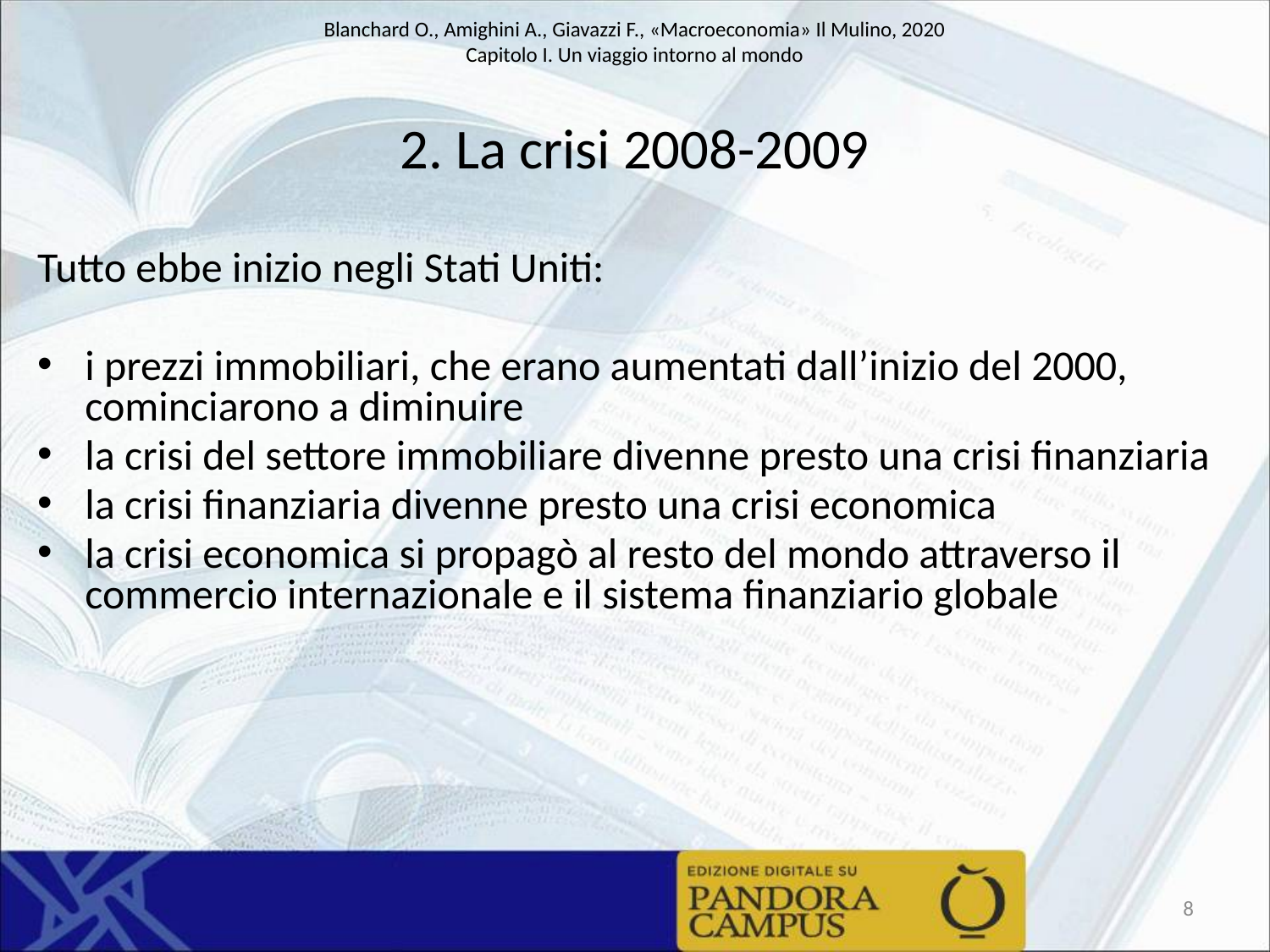

# 2. La crisi 2008-2009
Tutto ebbe inizio negli Stati Uniti:

i prezzi immobiliari, che erano aumentati dall’inizio del 2000, cominciarono a diminuire
la crisi del settore immobiliare divenne presto una crisi finanziaria
la crisi finanziaria divenne presto una crisi economica
la crisi economica si propagò al resto del mondo attraverso il commercio internazionale e il sistema finanziario globale
8